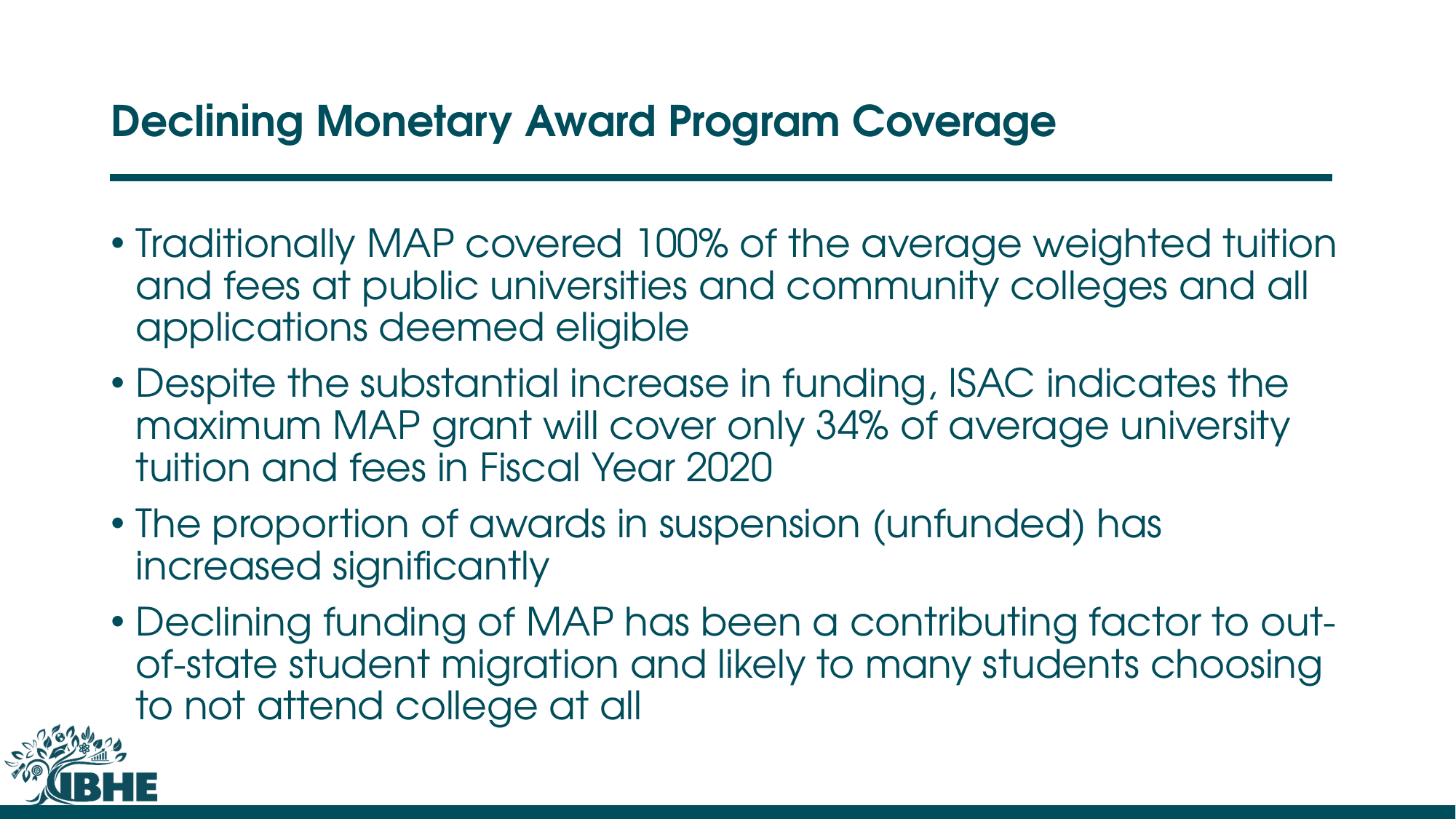

# Declining Monetary Award Program Coverage
Traditionally MAP covered 100% of the average weighted tuition and fees at public universities and community colleges and all applications deemed eligible
Despite the substantial increase in funding, ISAC indicates the maximum MAP grant will cover only 34% of average university tuition and fees in Fiscal Year 2020
The proportion of awards in suspension (unfunded) has increased significantly
Declining funding of MAP has been a contributing factor to out-of-state student migration and likely to many students choosing to not attend college at all